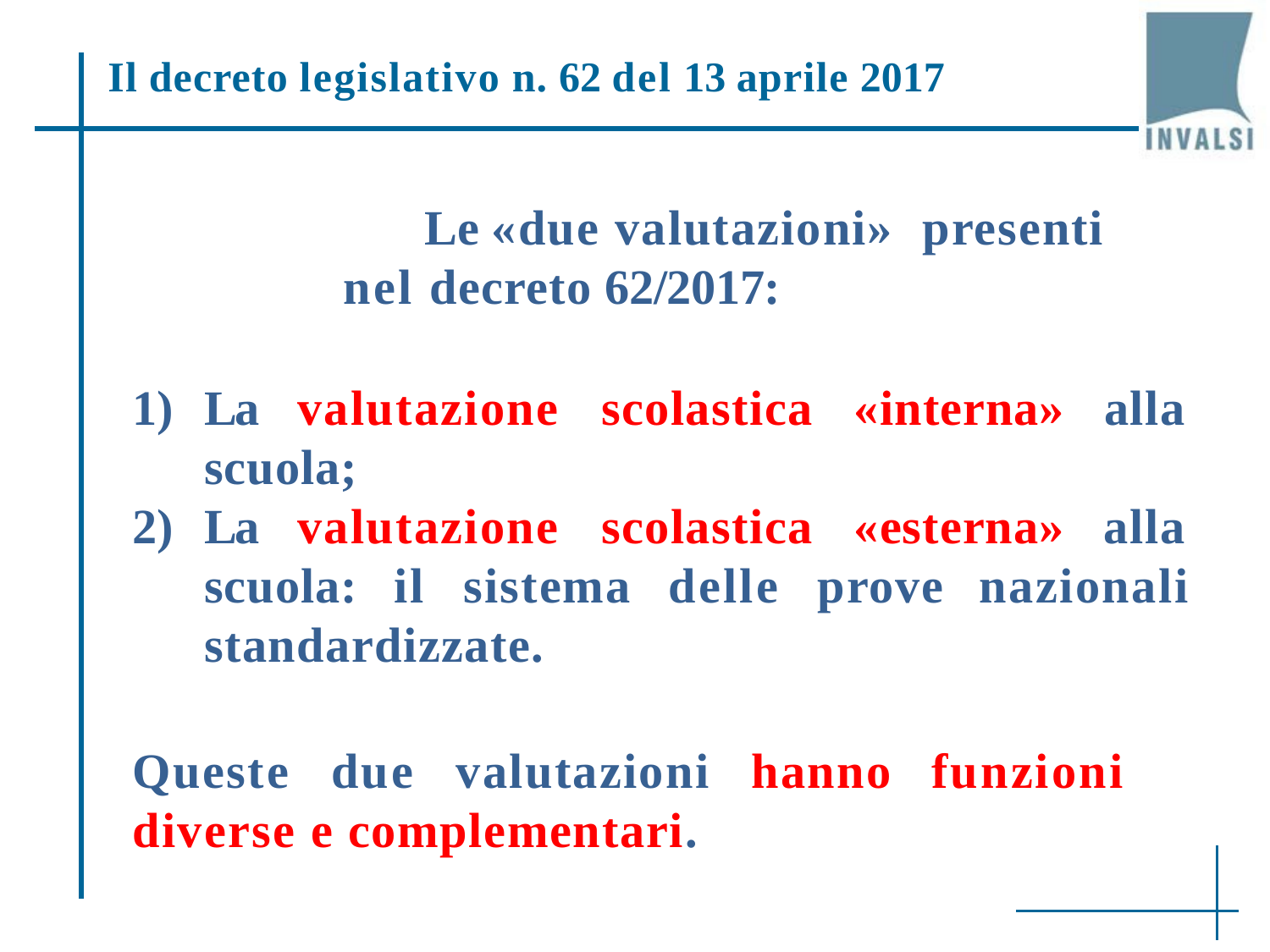

# Il decreto legislativo n. 62 del 13 aprile 2017
Le «due valutazioni»  presenti nel decreto 62/2017:

La valutazione scolastica «interna» alla  scuola;
La valutazione scolastica «esterna» alla  scuola: il sistema delle prove nazionali  standardizzate.

Queste due valutazioni hanno funzioni  diverse e complementari.